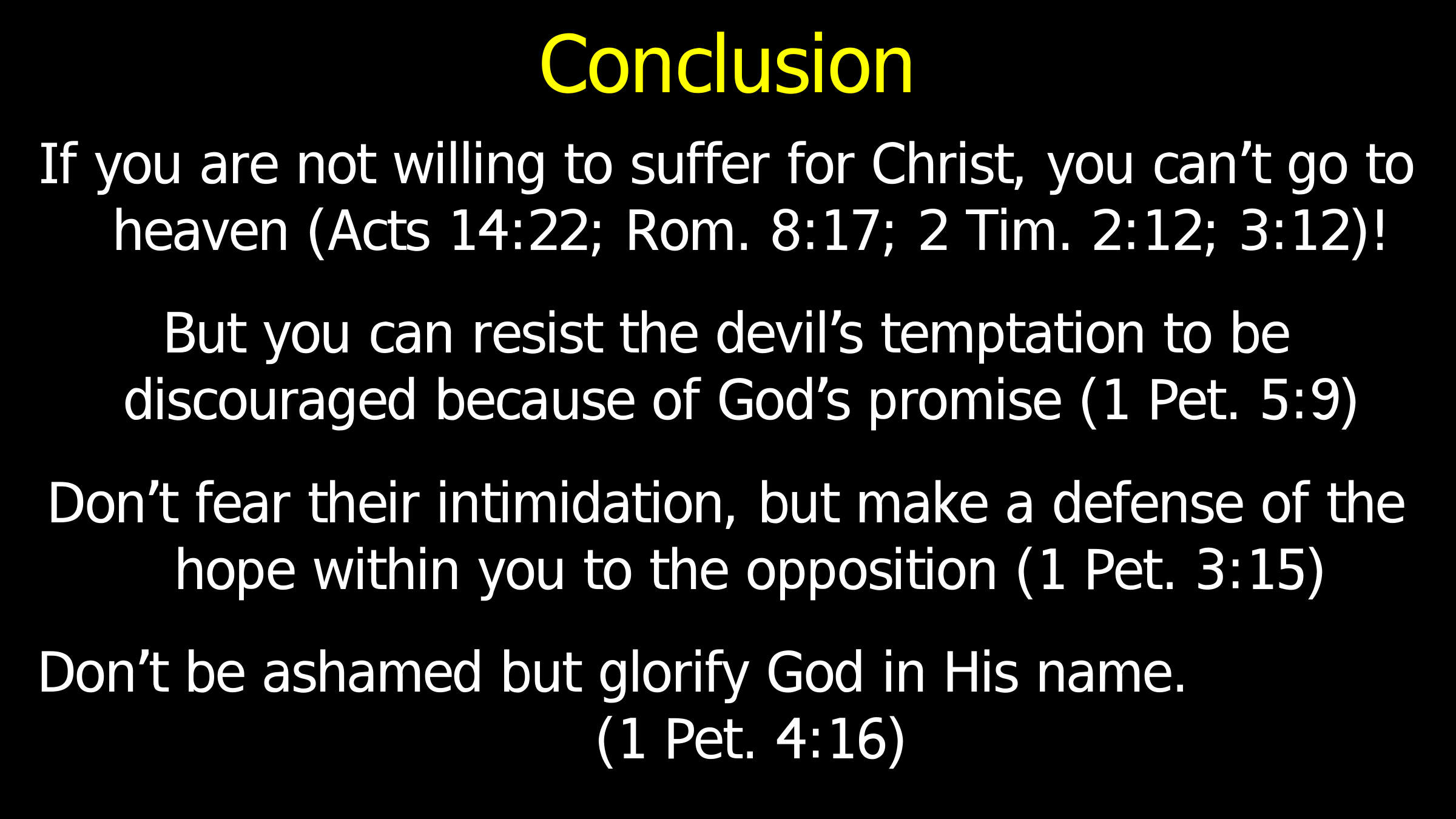

# Conclusion
If you are not willing to suffer for Christ, you can’t go to heaven (Acts 14:22; Rom. 8:17; 2 Tim. 2:12; 3:12)!

But you can resist the devil’s temptation to be discouraged because of God’s promise (1 Pet. 5:9)

Don’t fear their intimidation, but make a defense of the hope within you to the opposition (1 Pet. 3:15)

Don’t be ashamed but glorify God in His name.              (1 Pet. 4:16)